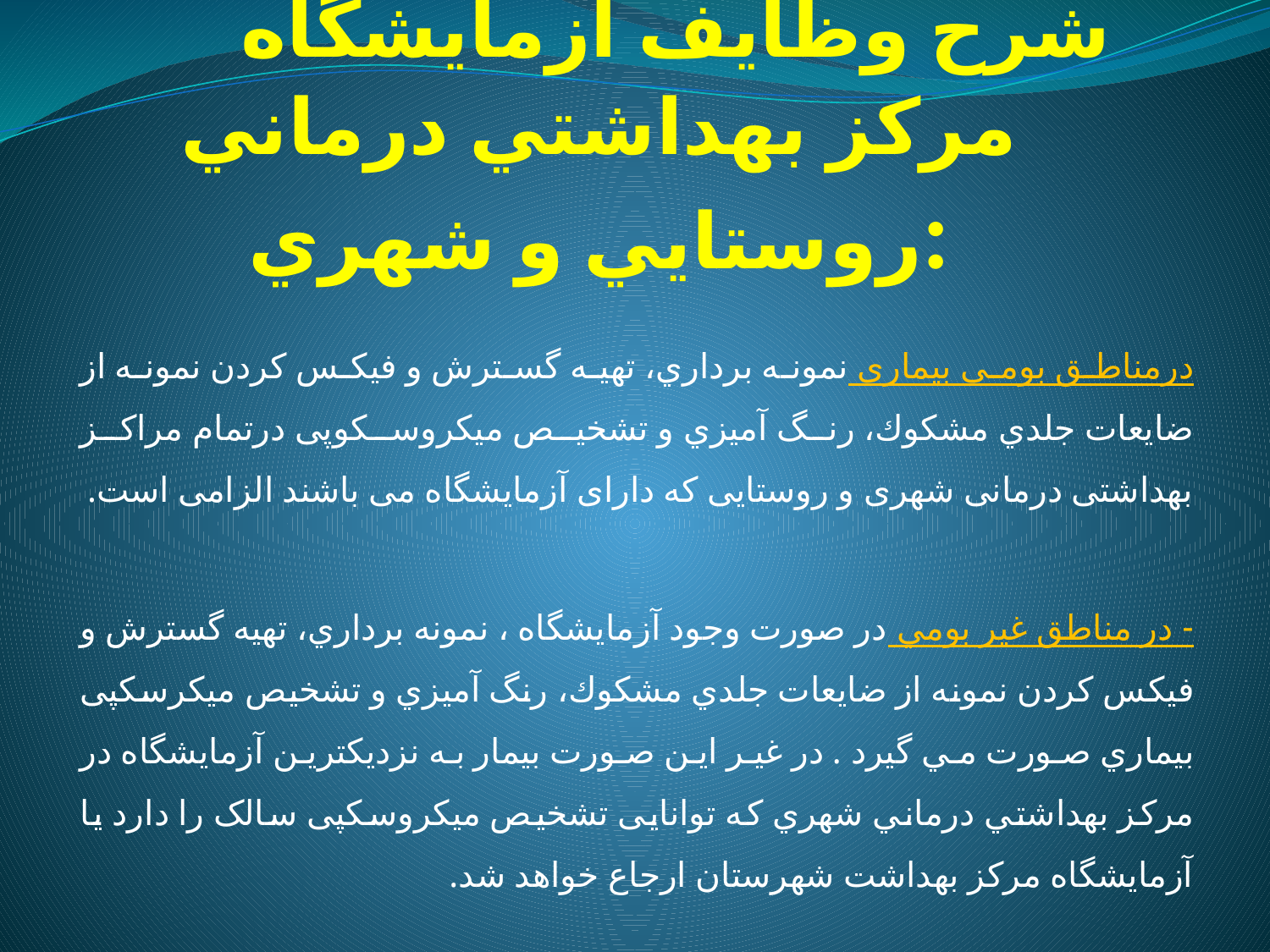

# شرح وظايف آزمايشگاه مركز بهداشتي درماني روستايي و شهري:
درمناطق بومی بیماری نمونه برداري، تهيه گسترش و فيكس كردن نمونه از ضايعات جلدي مشكوك، رنگ آميزي و تشخيص میکروسکوپی درتمام مراکز بهداشتی درمانی شهری و روستایی که دارای آزمایشگاه می باشند الزامی است.

- در مناطق غیر بومي در صورت وجود آزمایشگاه ، نمونه برداري، تهيه گسترش و فيكس كردن نمونه از ضايعات جلدي مشكوك، رنگ آميزي و تشخيص میکرسکپی بيماري صورت مي گيرد . در غير اين صورت بیمار به نزديكترين آزمايشگاه در مركز بهداشتي درماني شهري که توانایی تشخیص میکروسکپی سالک را دارد يا آزمايشگاه مركز بهداشت شهرستان ارجاع خواهد شد.